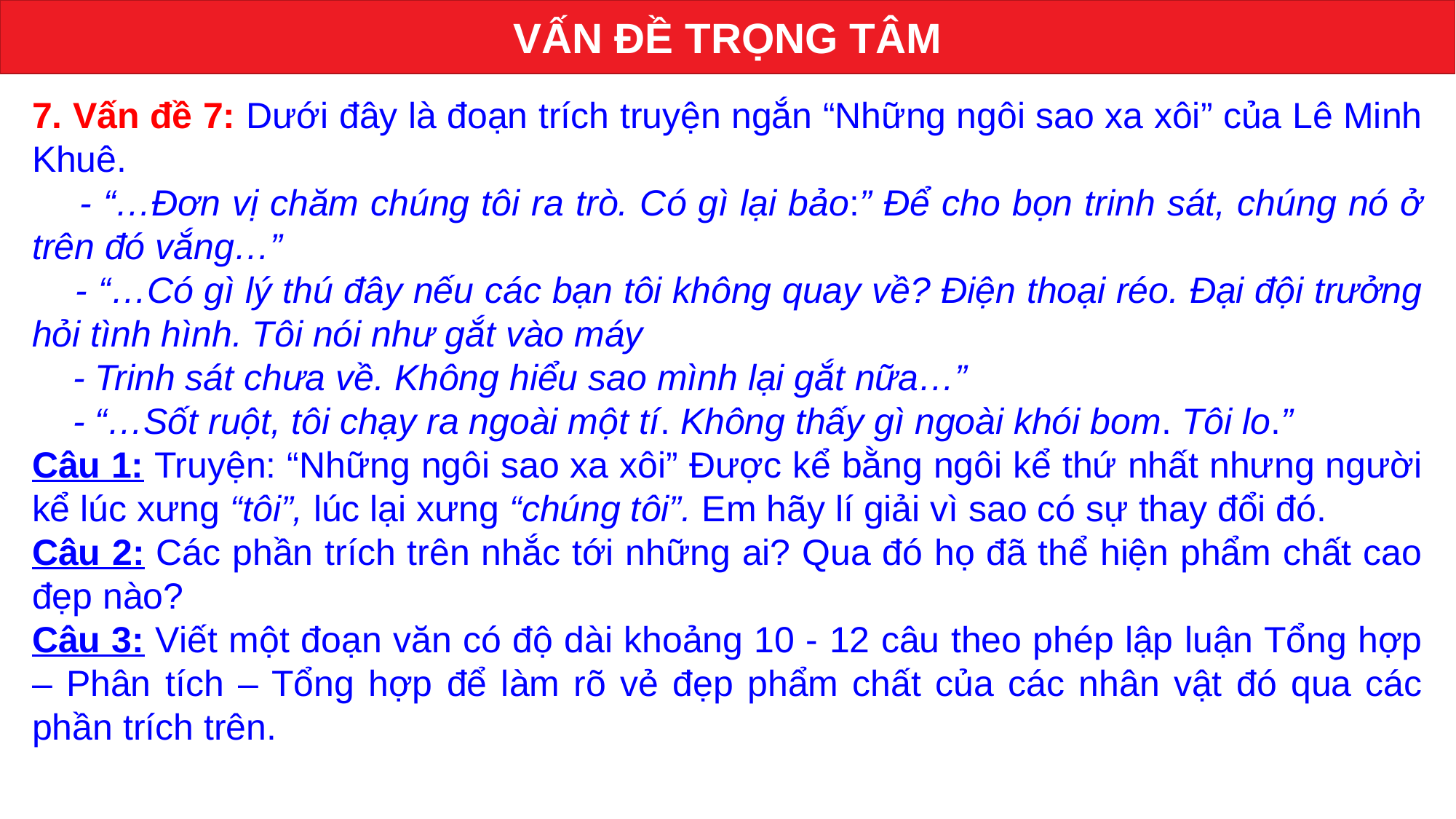

VẤN ĐỀ TRỌNG TÂM
7. Vấn đề 7: Dưới đây là đoạn trích truyện ngắn “Những ngôi sao xa xôi” của Lê Minh Khuê.
    - “…Đơn vị chăm chúng tôi ra trò. Có gì lại bảo:” Để cho bọn trinh sát, chúng nó ở trên đó vắng…”
    - “…Có gì lý thú đây nếu các bạn tôi không quay về? Điện thoại réo. Đại đội trưởng hỏi tình hình. Tôi nói như gắt vào máy
    - Trinh sát chưa về. Không hiểu sao mình lại gắt nữa…”
    - “…Sốt ruột, tôi chạy ra ngoài một tí. Không thấy gì ngoài khói bom. Tôi lo.”
Câu 1: Truyện: “Những ngôi sao xa xôi” Được kể bằng ngôi kể thứ nhất nhưng người kể lúc xưng “tôi”, lúc lại xưng “chúng tôi”. Em hãy lí giải vì sao có sự thay đổi đó.
Câu 2: Các phần trích trên nhắc tới những ai? Qua đó họ đã thể hiện phẩm chất cao đẹp nào?
Câu 3: Viết một đoạn văn có độ dài khoảng 10 - 12 câu theo phép lập luận Tổng hợp – Phân tích – Tổng hợp để làm rõ vẻ đẹp phẩm chất của các nhân vật đó qua các phần trích trên.